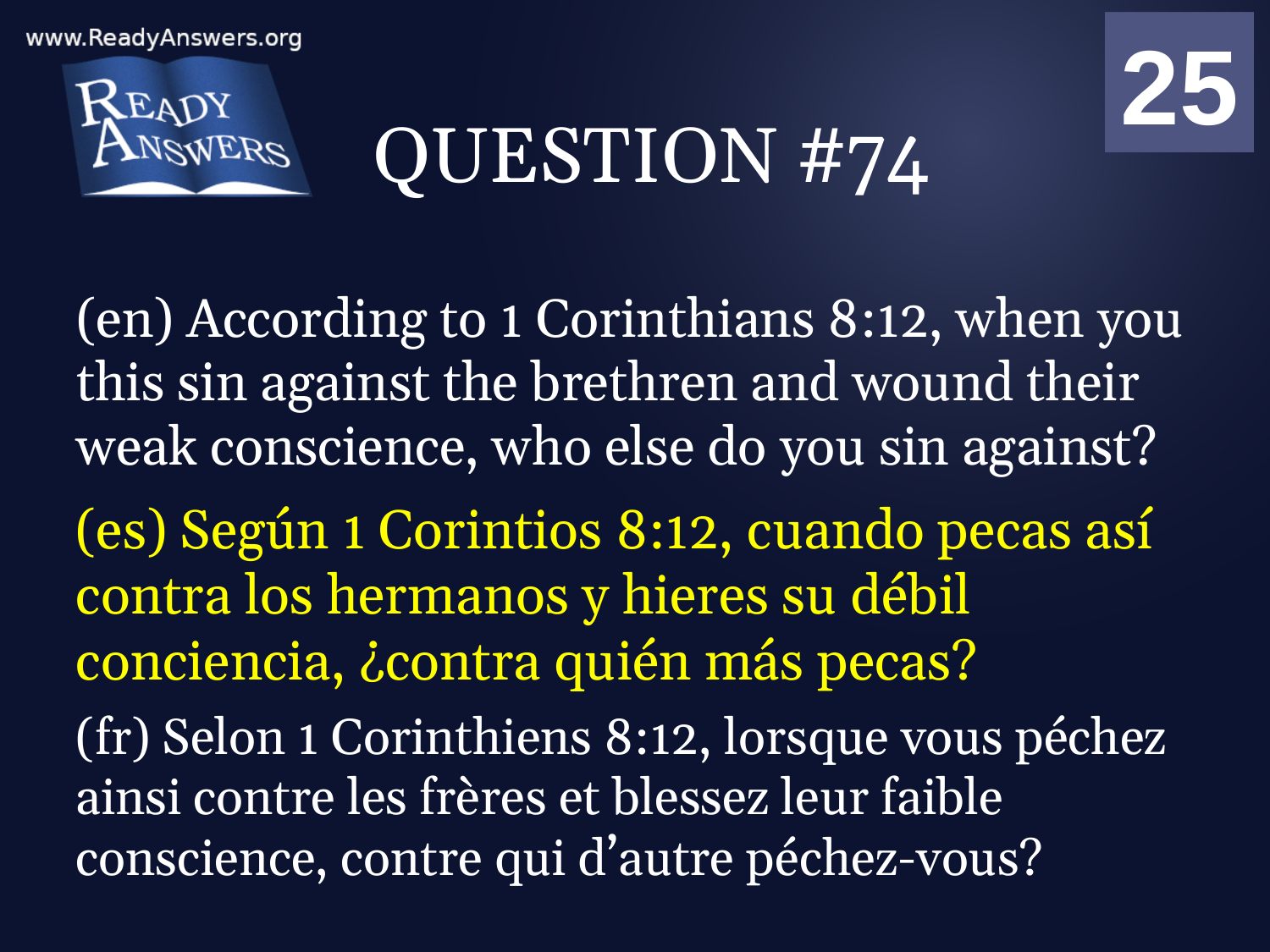

01
02
03
04
05
06
07
08
09
10
11
12
13
14
15
16
17
18
19
20
21
22
23
24
25
00
# QUESTION #74
(en) According to 1 Corinthians 8:12, when you this sin against the brethren and wound their weak conscience, who else do you sin against?
(es) Según 1 Corintios 8:12, cuando pecas así contra los hermanos y hieres su débil conciencia, ¿contra quién más pecas?
(fr) Selon 1 Corinthiens 8:12, lorsque vous péchez ainsi contre les frères et blessez leur faible conscience, contre qui d’autre péchez-vous?